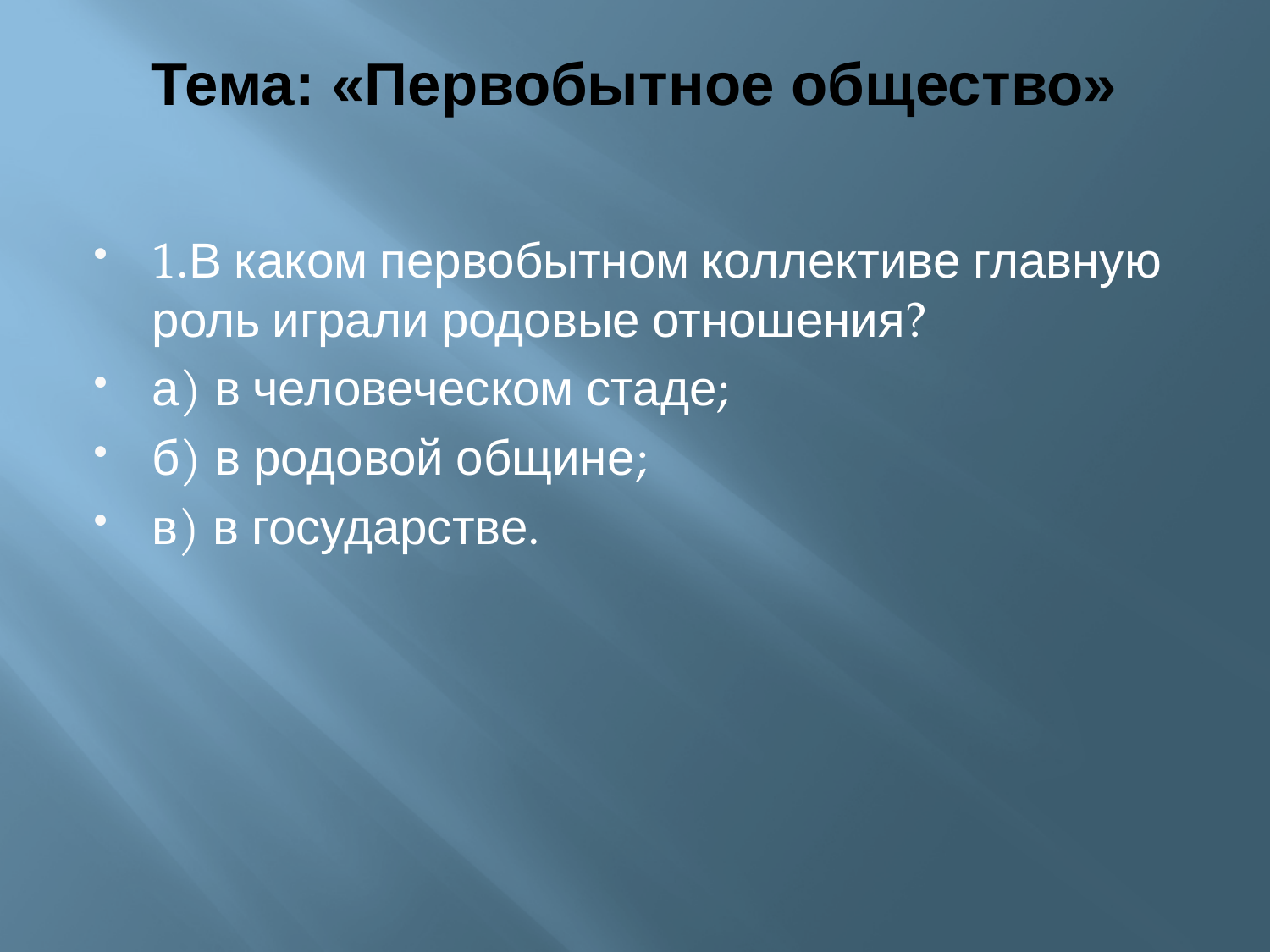

# Тема: «Первобытное общество»
1.В каком первобытном коллективе главную роль играли родовые отношения?
а) в человеческом стаде;
б) в родовой общине;
в) в государстве.